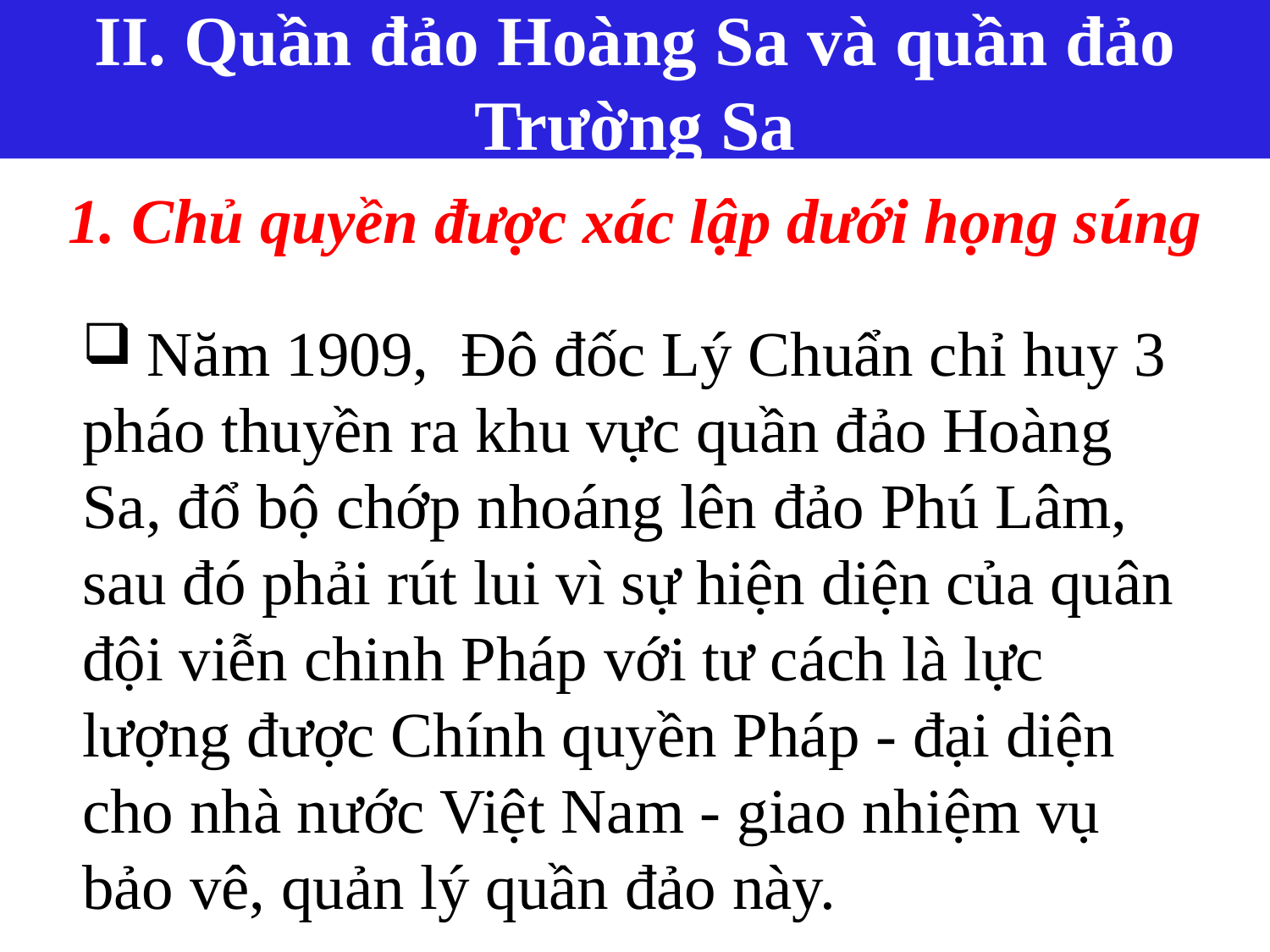

II. Quần đảo Hoàng Sa và quần đảo Trường Sa
# 1. Chủ quyền được xác lập dưới họng súng
 Năm 1909,  Đô đốc Lý Chuẩn chỉ huy 3 pháo thuyền ra khu vực quần đảo Hoàng Sa, đổ bộ chớp nhoáng lên đảo Phú Lâm, sau đó phải rút lui vì sự hiện diện của quân đội viễn chinh Pháp với tư cách là lực lượng được Chính quyền Pháp - đại diện  cho nhà nước Việt Nam - giao nhiệm vụ bảo vê, quản lý quần đảo này.